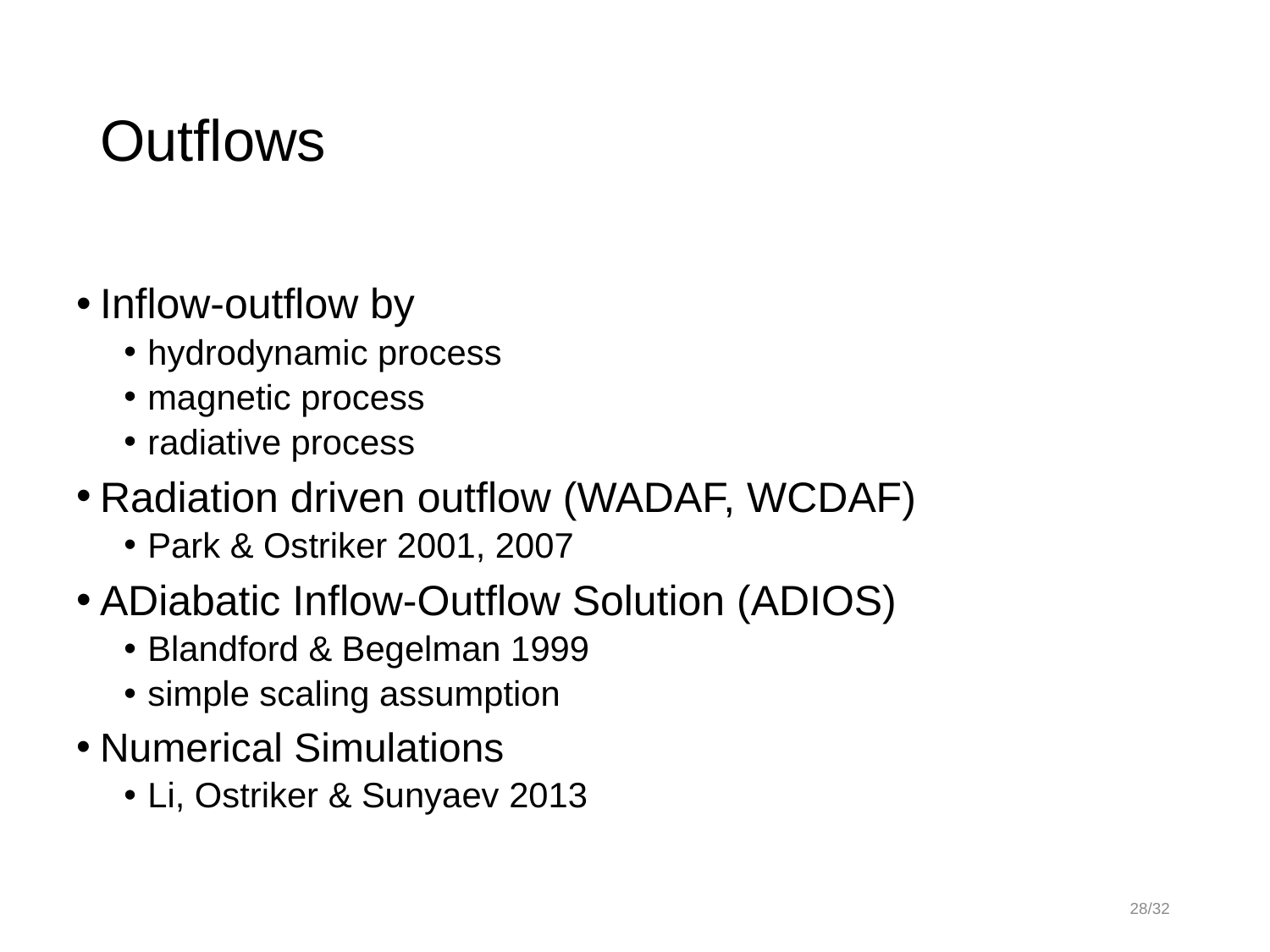

# Outflows
Inflow-outflow by
hydrodynamic process
magnetic process
radiative process
Radiation driven outflow (WADAF, WCDAF)
Park & Ostriker 2001, 2007
ADiabatic Inflow-Outflow Solution (ADIOS)
Blandford & Begelman 1999
simple scaling assumption
Numerical Simulations
Li, Ostriker & Sunyaev 2013

28/32